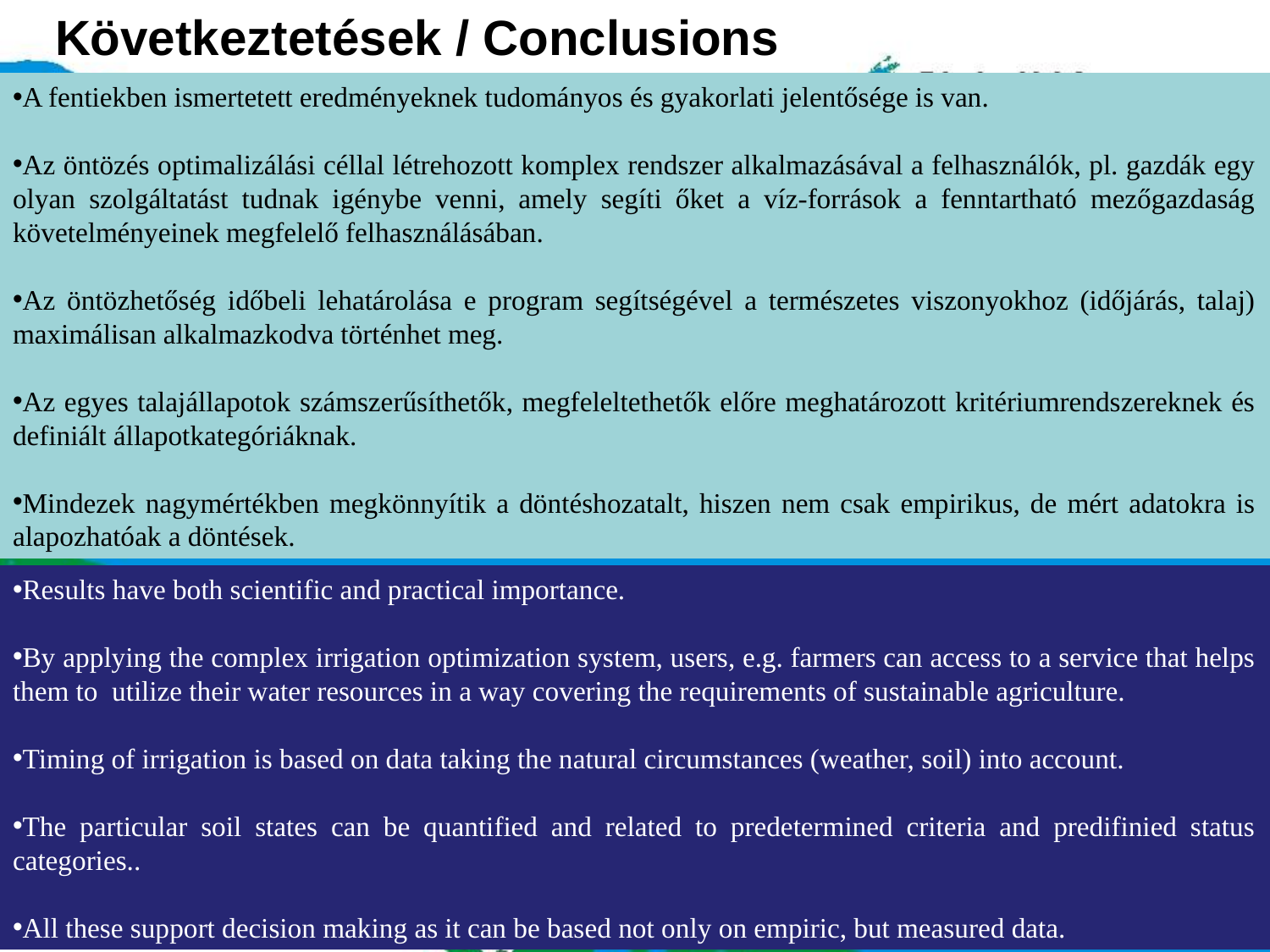

Következtetések / Conclusions
A fentiekben ismertetett eredményeknek tudományos és gyakorlati jelentősége is van.

Az öntözés optimalizálási céllal létrehozott komplex rendszer alkalmazásával a felhasználók, pl. gazdák egy olyan szolgáltatást tudnak igénybe venni, amely segíti őket a víz-források a fenntartható mezőgazdaság követelményeinek megfelelő felhasználásában.

Az öntözhetőség időbeli lehatárolása e program segítségével a természetes viszonyokhoz (időjárás, talaj) maximálisan alkalmazkodva történhet meg.

Az egyes talajállapotok számszerűsíthetők, megfeleltethetők előre meghatározott kritériumrendszereknek és definiált állapotkategóriáknak.

Mindezek nagymértékben megkönnyítik a döntéshozatalt, hiszen nem csak empirikus, de mért adatokra is alapozhatóak a döntések.
Results have both scientific and practical importance.

By applying the complex irrigation optimization system, users, e.g. farmers can access to a service that helps them to  utilize their water resources in a way covering the requirements of sustainable agriculture.

Timing of irrigation is based on data taking the natural circumstances (weather, soil) into account.

The particular soil states can be quantified and related to predetermined criteria and predifinied status categories..

All these support decision making as it can be based not only on empiric, but measured data.